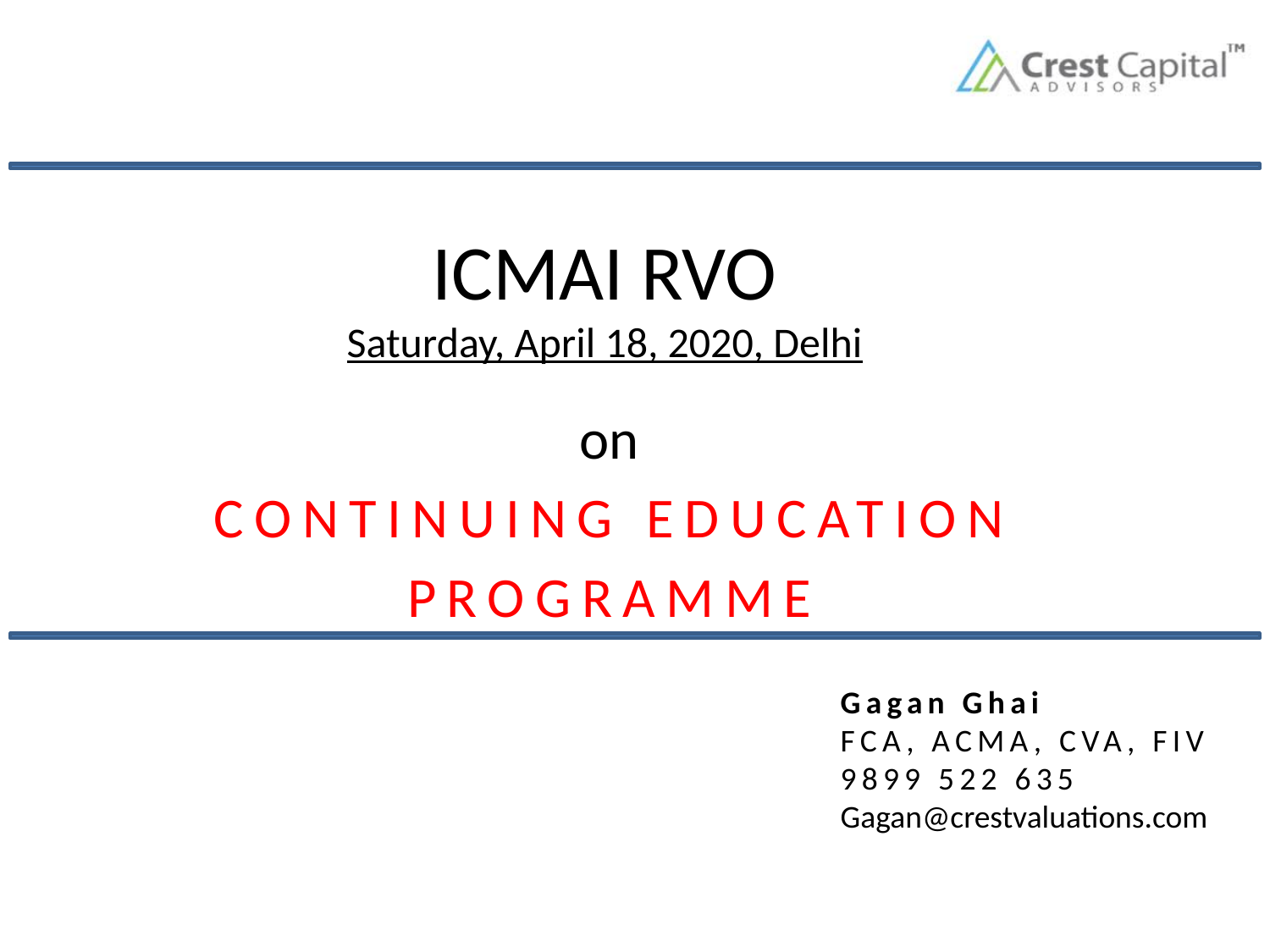

# ICMAI RVO Saturday, April 18, 2020, Delhi
on
CONTINUING EDUCATION
PROGRAMME

Gagan Ghai
FCA, ACMA, CVA, FIV
9899 522 635
Gagan@crestvaluations.com